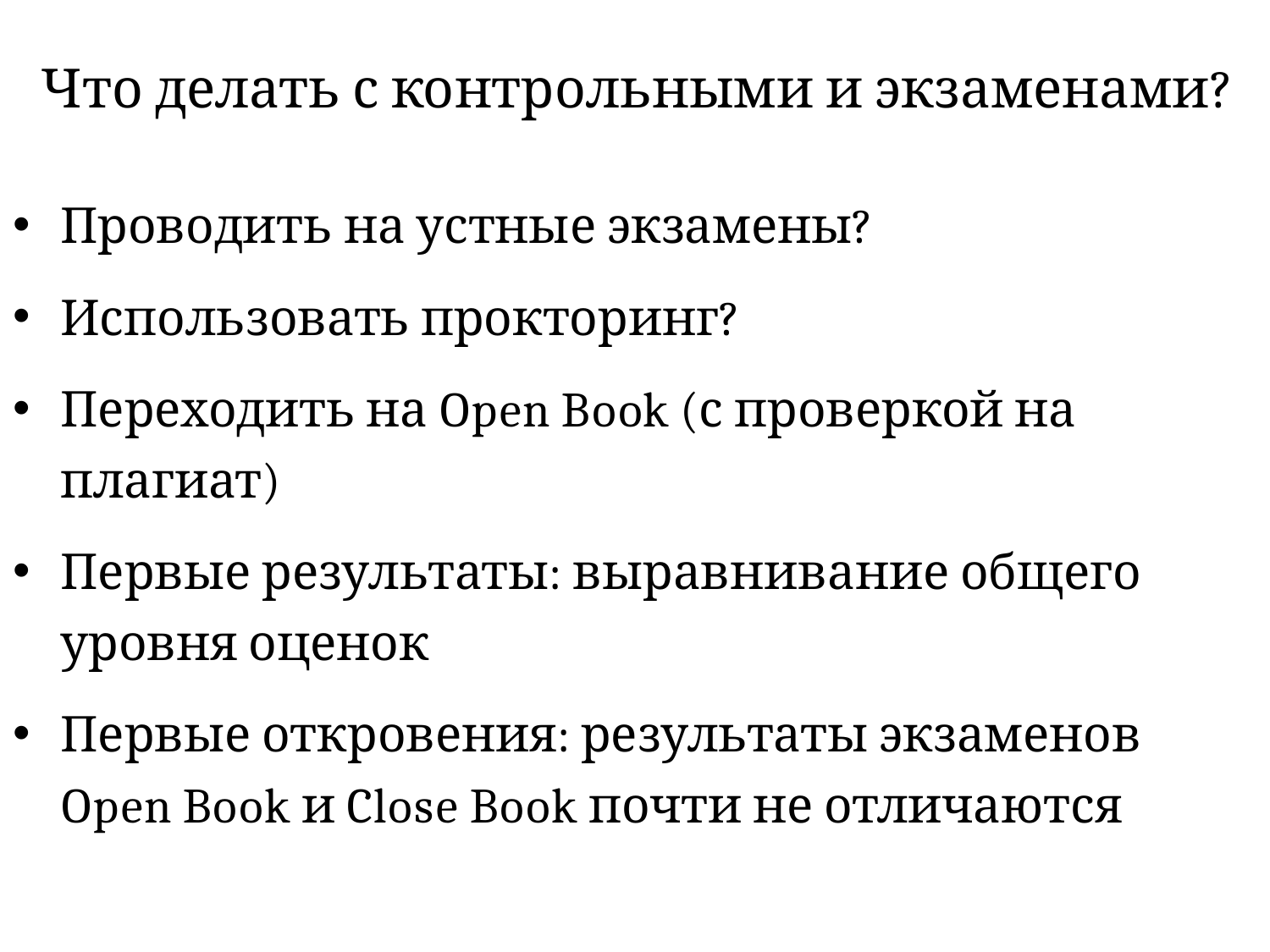

# Что делать с контрольными и экзаменами?
Проводить на устные экзамены?
Использовать прокторинг?
Переходить на Open Book (с проверкой на плагиат)
Первые результаты: выравнивание общего уровня оценок
Первые откровения: результаты экзаменов Open Book и Close Book почти не отличаются